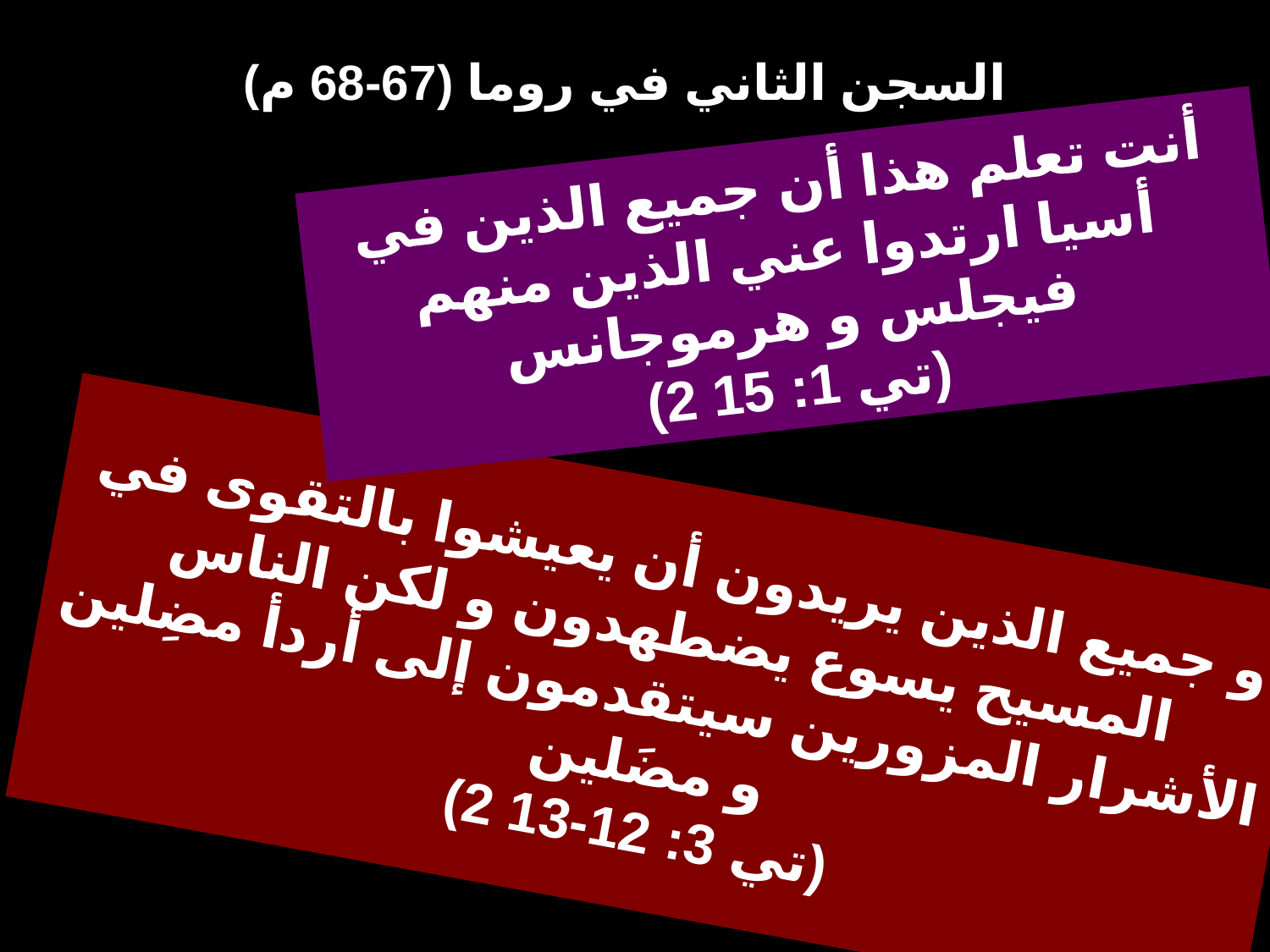

# السجن الثاني في روما (67-68 م)
أنت تعلم هذا أن جميع الذين في أسيا ارتدوا عني الذين منهم فيجلس و هرموجانس
(2 تي 1: 15)
و جميع الذين يريدون أن يعيشوا بالتقوى في المسيح يسوع يضطهدون و لكن الناس الأشرار المزورين سيتقدمون إلى أردأ مضِلين و مضَلين
(2 تي 3: 12-13)